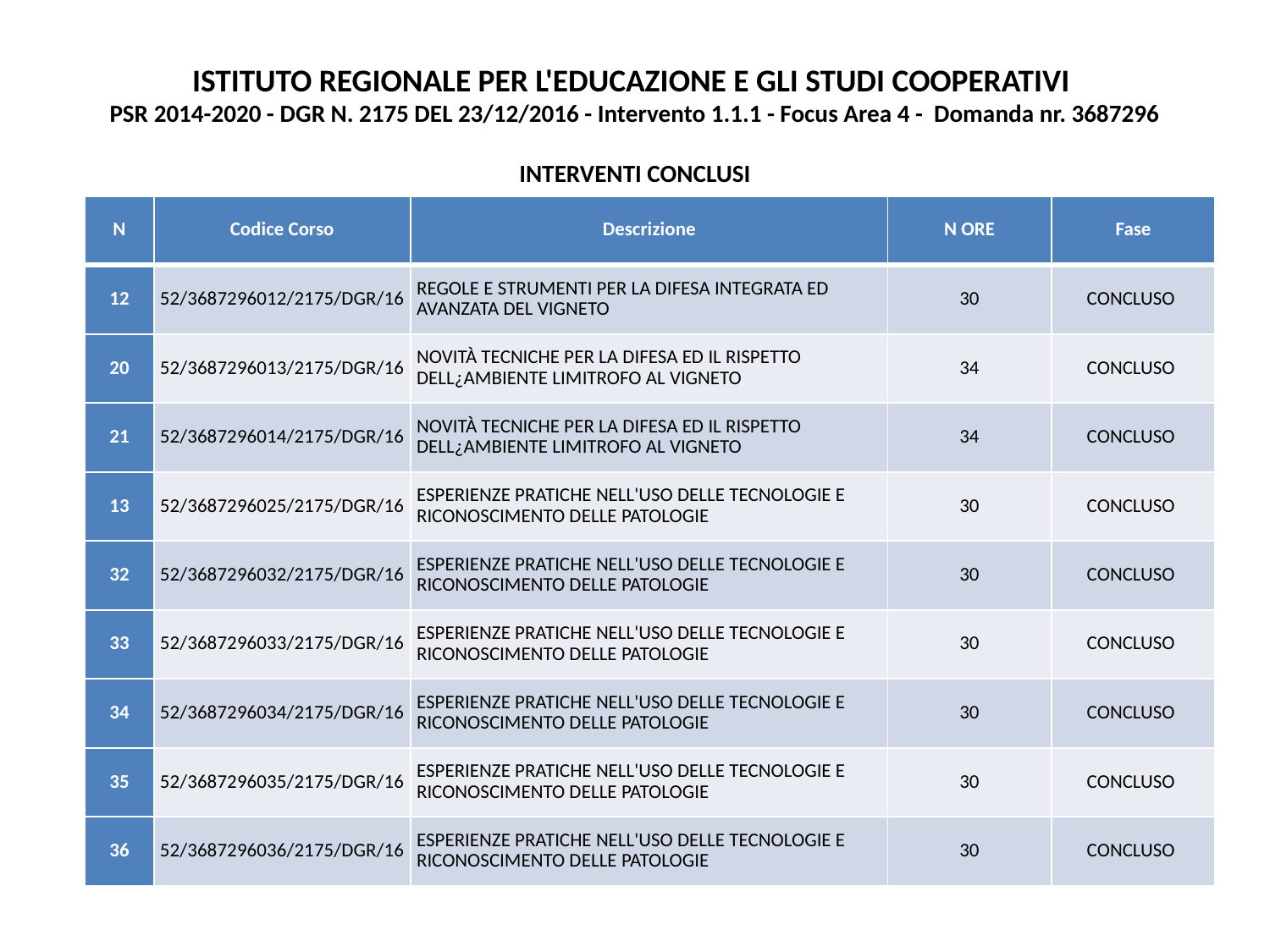

# ISTITUTO REGIONALE PER L'EDUCAZIONE E GLI STUDI COOPERATIVI PSR 2014-2020 - DGR N. 2175 DEL 23/12/2016 - Intervento 1.1.1 - Focus Area 4 -  Domanda nr. 3687296 INTERVENTI CONCLUSI
| N | Codice Corso | Descrizione | N ORE | Fase |
| --- | --- | --- | --- | --- |
| 12 | 52/3687296012/2175/DGR/16 | REGOLE E STRUMENTI PER LA DIFESA INTEGRATA ED AVANZATA DEL VIGNETO | 30 | CONCLUSO |
| 20 | 52/3687296013/2175/DGR/16 | NOVITÀ TECNICHE PER LA DIFESA ED IL RISPETTO DELL¿AMBIENTE LIMITROFO AL VIGNETO | 34 | CONCLUSO |
| 21 | 52/3687296014/2175/DGR/16 | NOVITÀ TECNICHE PER LA DIFESA ED IL RISPETTO DELL¿AMBIENTE LIMITROFO AL VIGNETO | 34 | CONCLUSO |
| 13 | 52/3687296025/2175/DGR/16 | ESPERIENZE PRATICHE NELL'USO DELLE TECNOLOGIE E RICONOSCIMENTO DELLE PATOLOGIE | 30 | CONCLUSO |
| 32 | 52/3687296032/2175/DGR/16 | ESPERIENZE PRATICHE NELL'USO DELLE TECNOLOGIE E RICONOSCIMENTO DELLE PATOLOGIE | 30 | CONCLUSO |
| 33 | 52/3687296033/2175/DGR/16 | ESPERIENZE PRATICHE NELL'USO DELLE TECNOLOGIE E RICONOSCIMENTO DELLE PATOLOGIE | 30 | CONCLUSO |
| 34 | 52/3687296034/2175/DGR/16 | ESPERIENZE PRATICHE NELL'USO DELLE TECNOLOGIE E RICONOSCIMENTO DELLE PATOLOGIE | 30 | CONCLUSO |
| 35 | 52/3687296035/2175/DGR/16 | ESPERIENZE PRATICHE NELL'USO DELLE TECNOLOGIE E RICONOSCIMENTO DELLE PATOLOGIE | 30 | CONCLUSO |
| 36 | 52/3687296036/2175/DGR/16 | ESPERIENZE PRATICHE NELL'USO DELLE TECNOLOGIE E RICONOSCIMENTO DELLE PATOLOGIE | 30 | CONCLUSO |